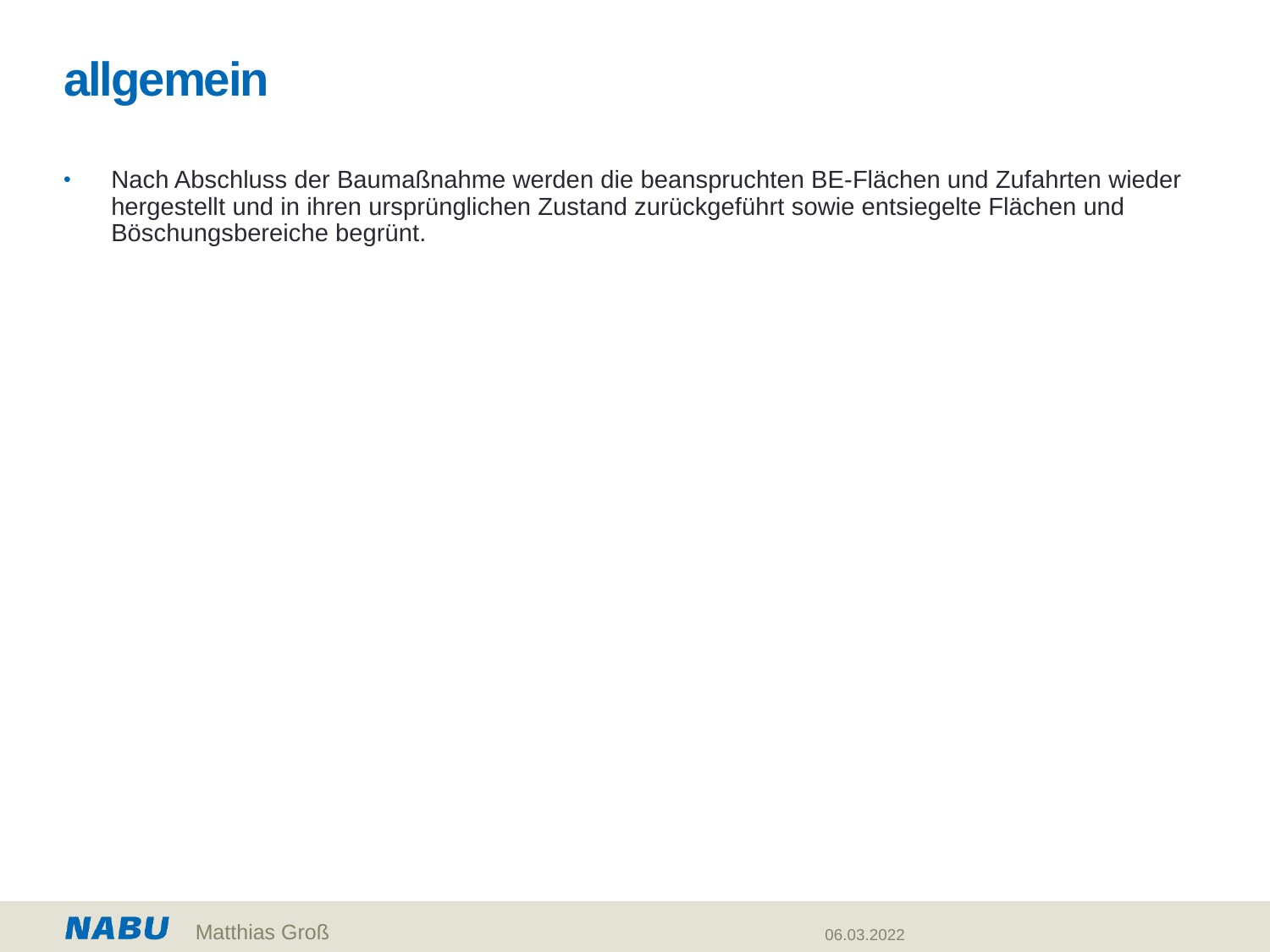

# allgemein

Nach Abschluss der Baumaßnahme werden die beanspruchten BE-Flächen und Zufahrten wieder hergestellt und in ihren ursprünglichen Zustand zurückgeführt sowie entsiegelte Flächen und Böschungsbereiche begrünt.

Matthias Groß
06.03.2022